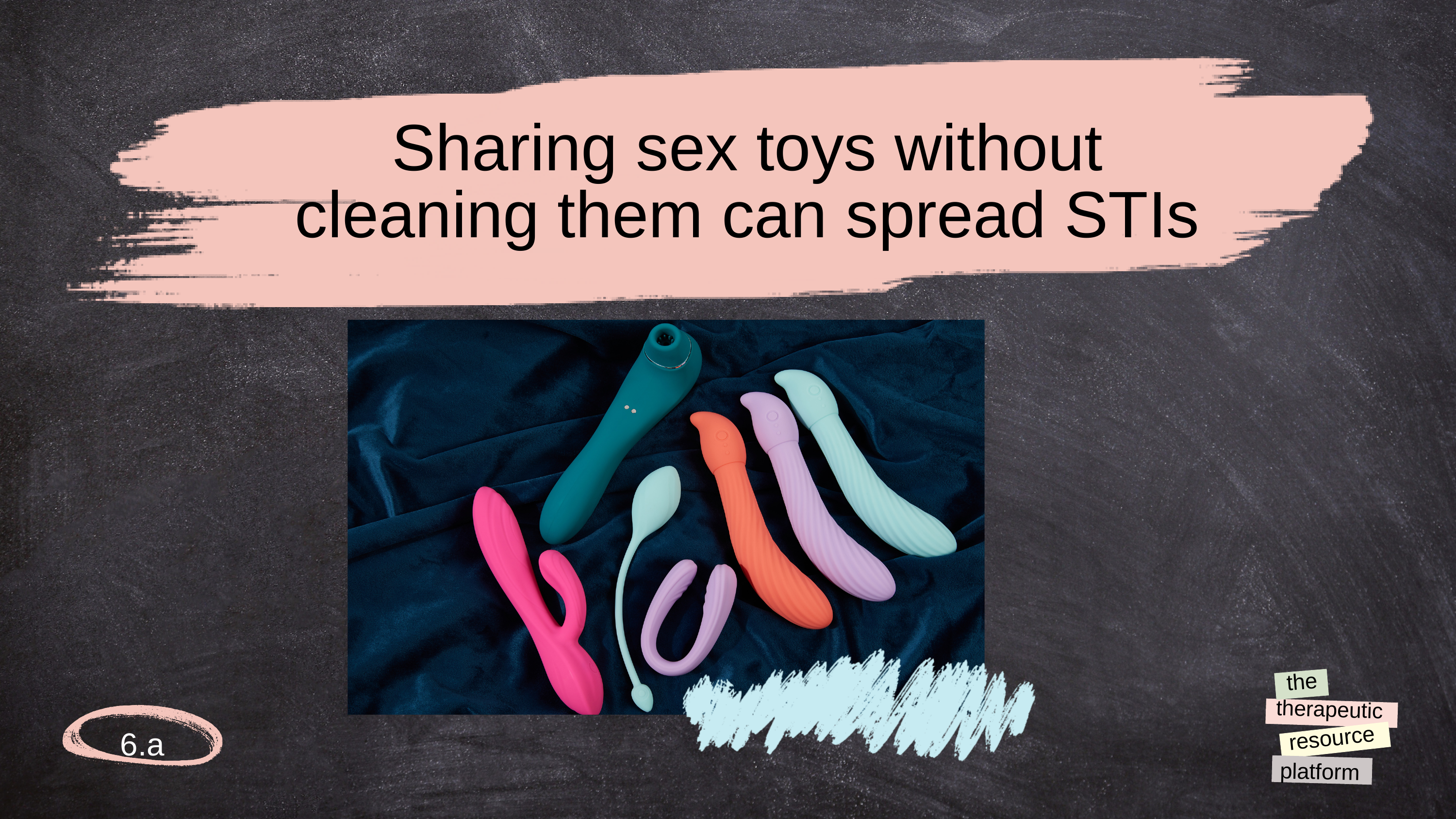

Sharing sex toys without cleaning them can spread STIs

the

therapeutic

resource
platform

6.a